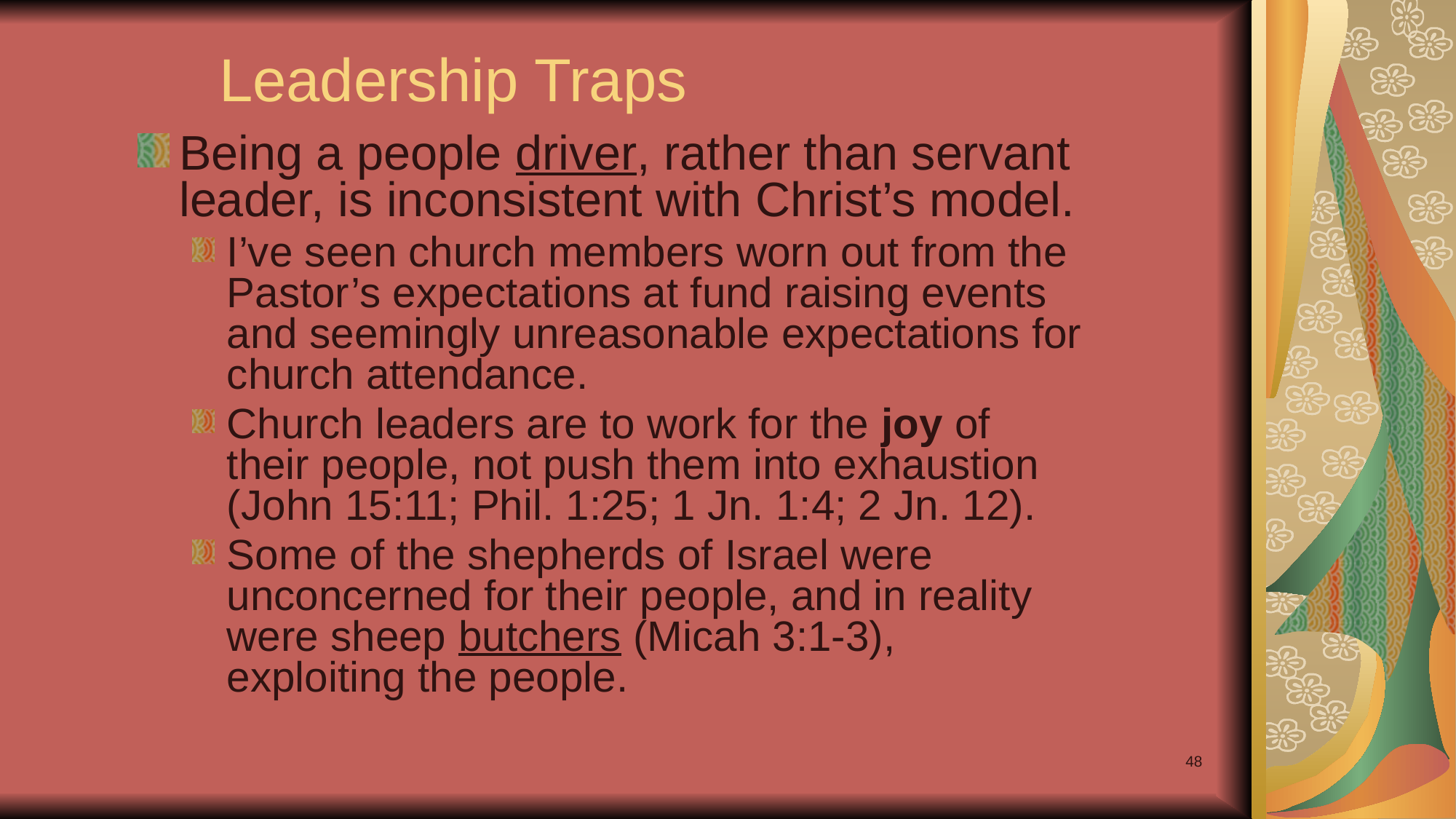

# Leadership Traps
Being a people driver, rather than servant leader, is inconsistent with Christ’s model.
I’ve seen church members worn out from the Pastor’s expectations at fund raising events and seemingly unreasonable expectations for church attendance.
Church leaders are to work for the joy of their people, not push them into exhaustion (John 15:11; Phil. 1:25; 1 Jn. 1:4; 2 Jn. 12).
Some of the shepherds of Israel were unconcerned for their people, and in reality were sheep butchers (Micah 3:1-3), exploiting the people.
48